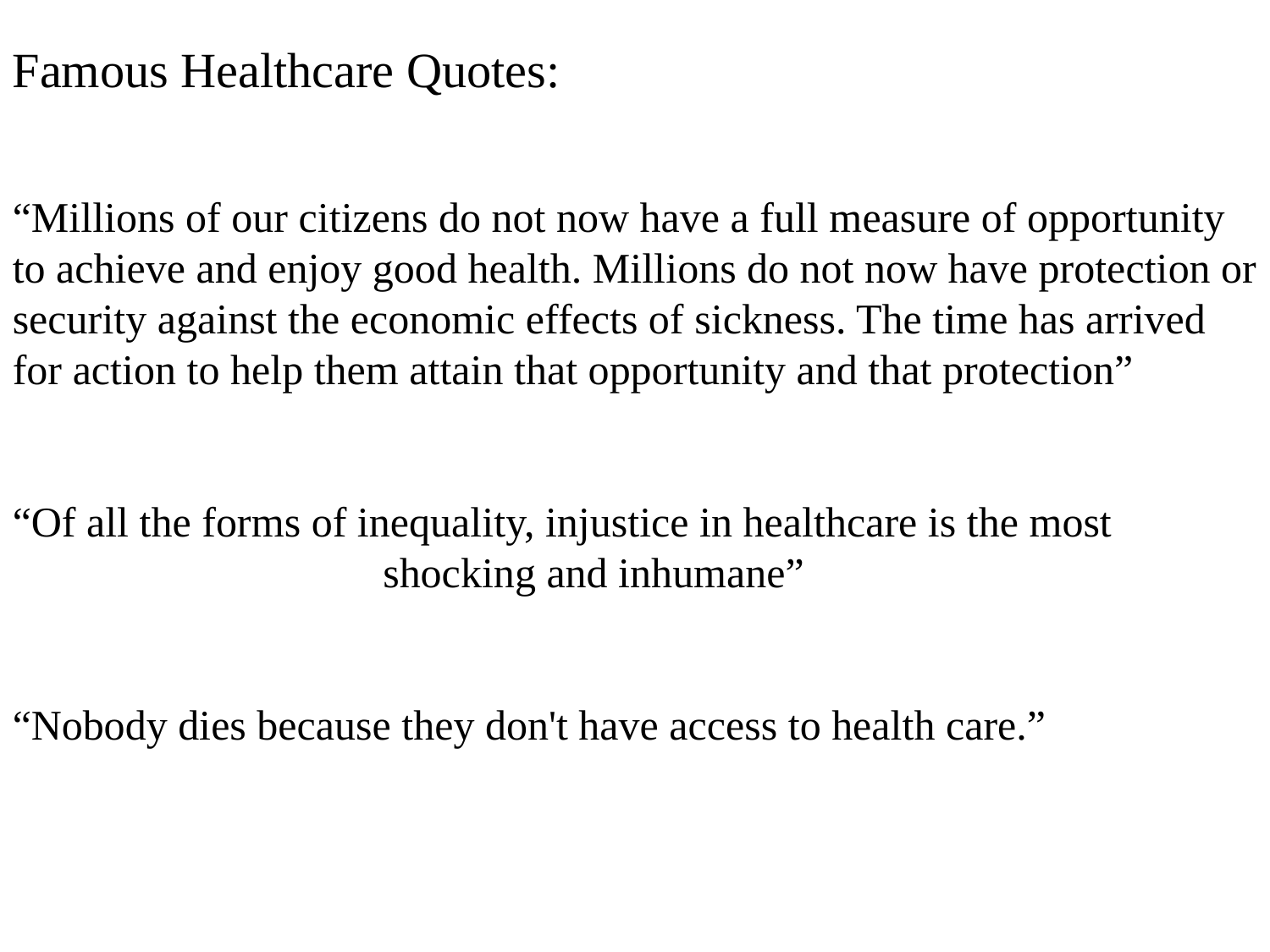

“Millions of our citizens do not now have a full measure of opportunity to achieve and enjoy good health. Millions do not now have protection or security against the economic effects of sickness. The time has arrived for action to help them attain that opportunity and that protection”

“Of all the forms of inequality, injustice in healthcare is the most    		                       shocking and inhumane”

“Nobody dies because they don't have access to health care.”

Famous Healthcare Quotes: